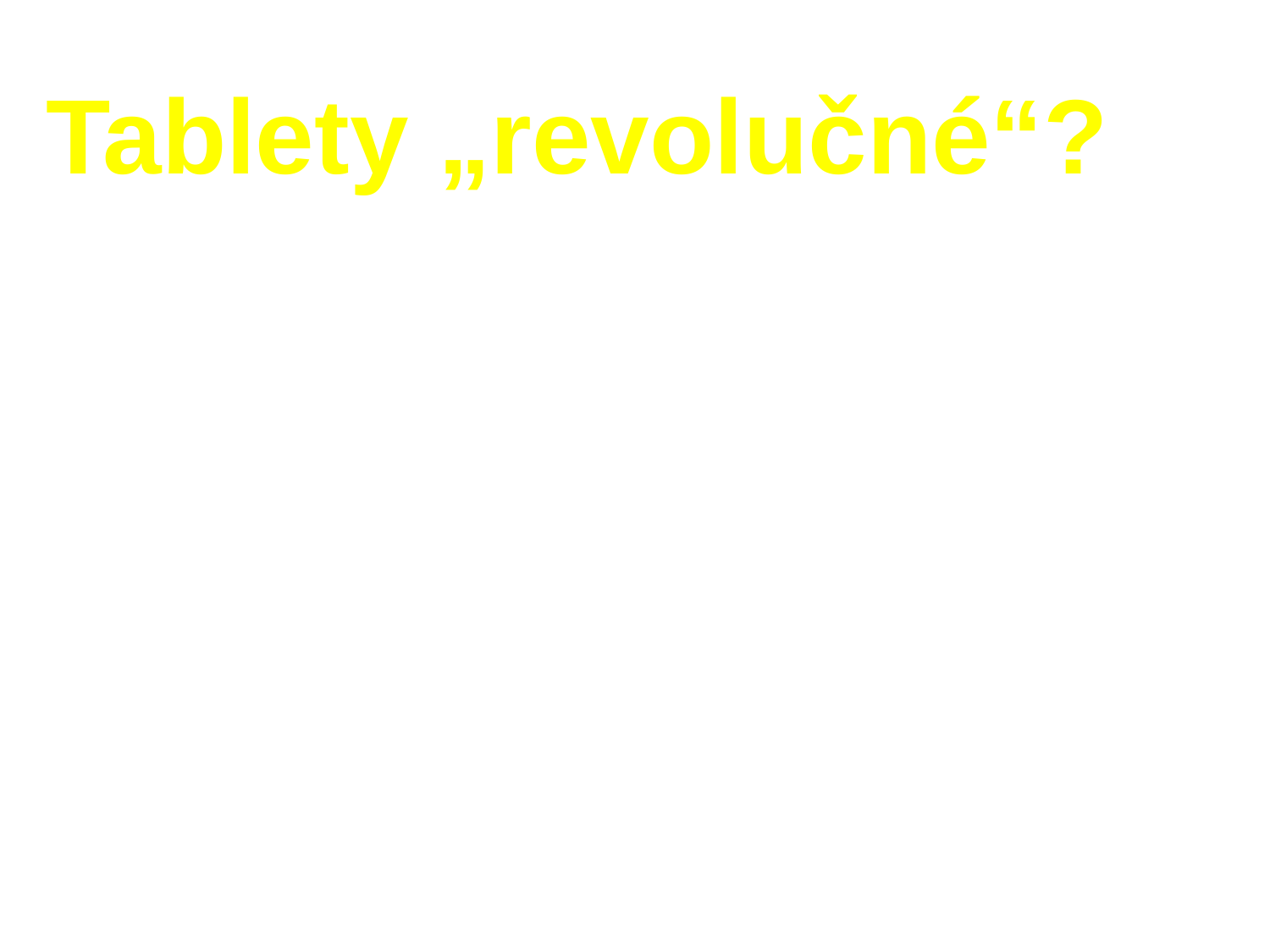

Tablety „revolučné“?
# Keď nemôže ísť prorok k hore, nech príde hora za prorokom!